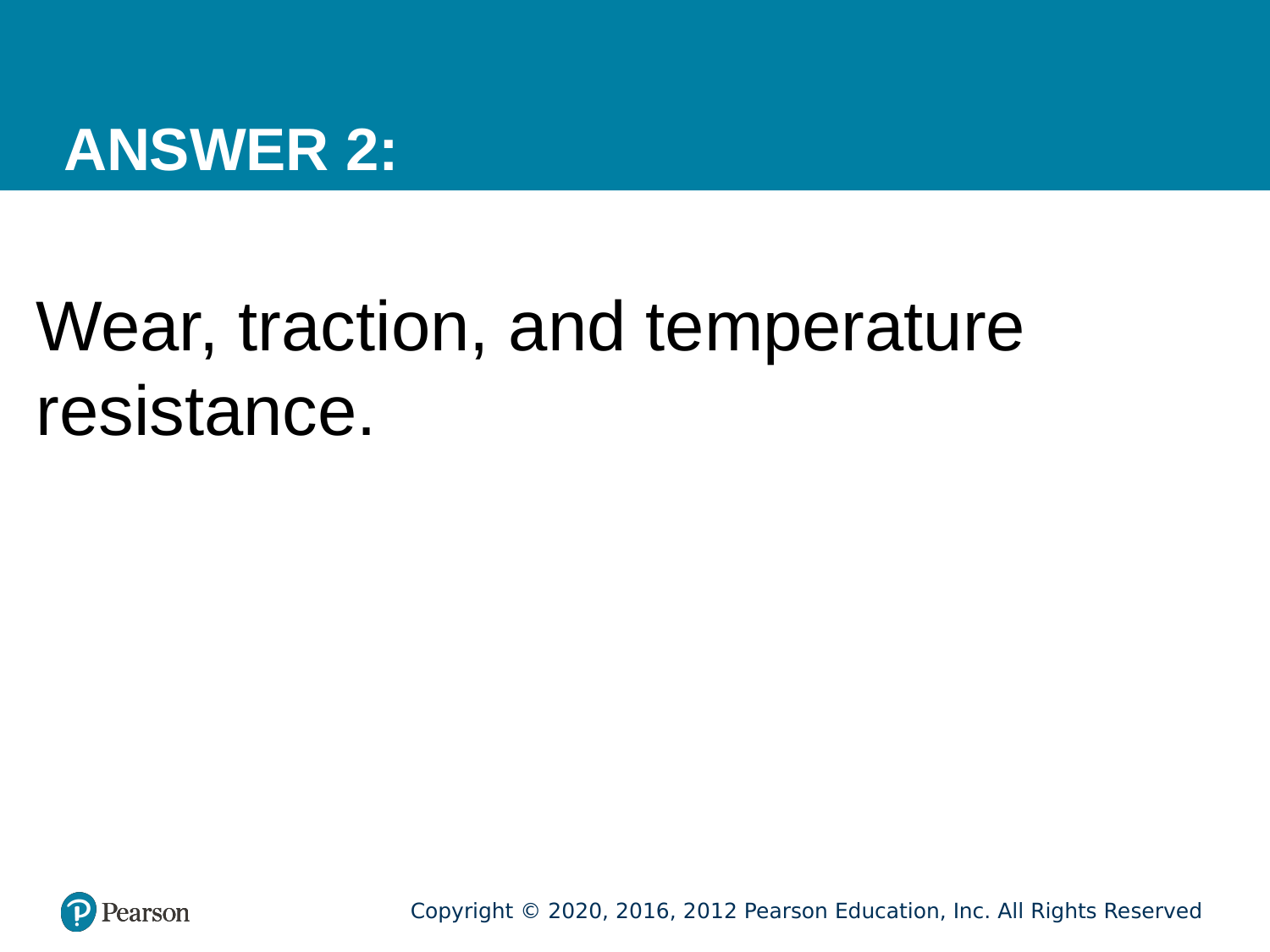

# ANSWER 2:
Wear, traction, and temperature resistance.